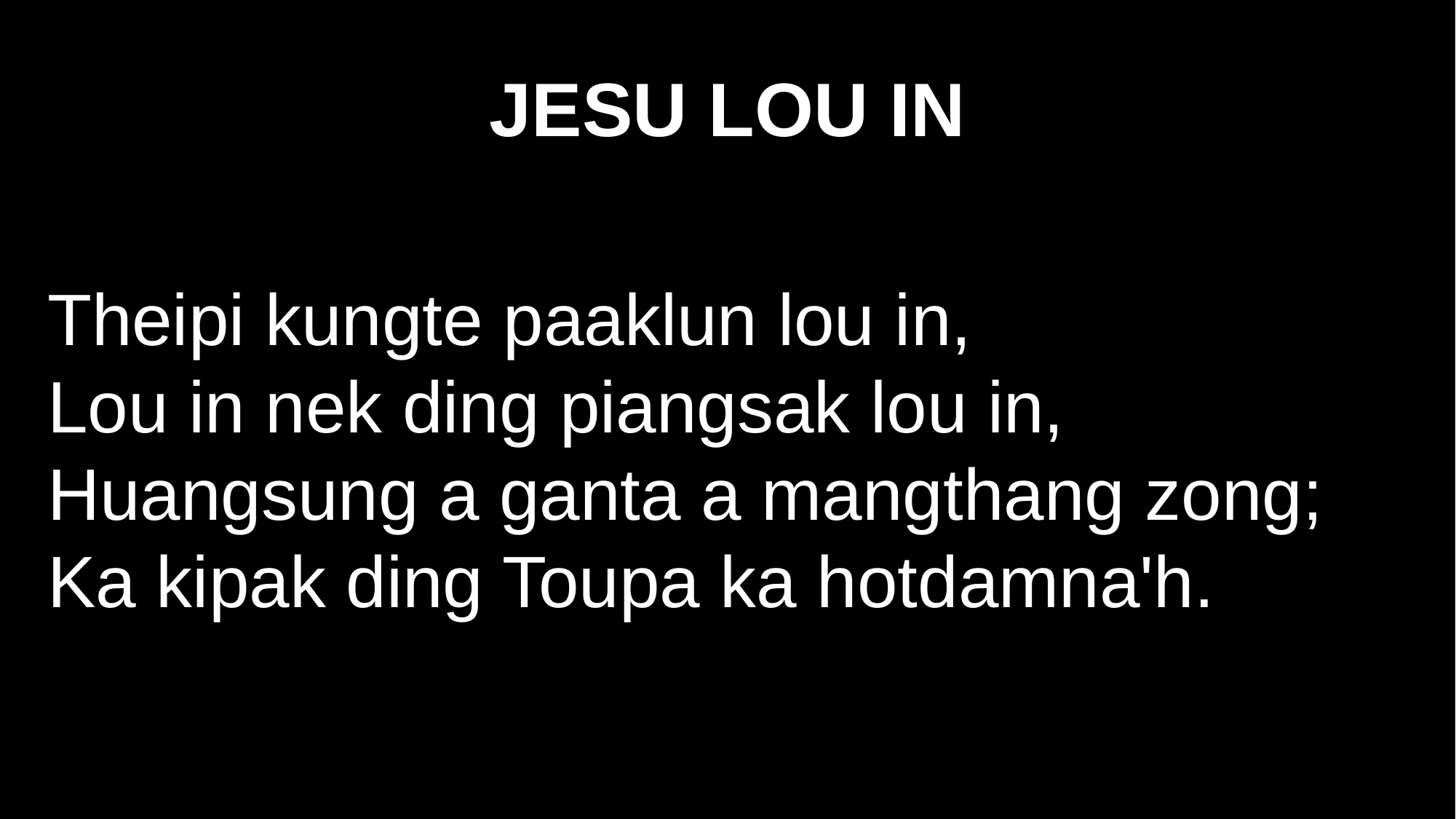

# JESU LOU IN
Theipi kungte paaklun lou in,
Lou in nek ding piangsak lou in,
Huangsung a ganta a mangthang zong;
Ka kipak ding Toupa ka hotdamna'h.